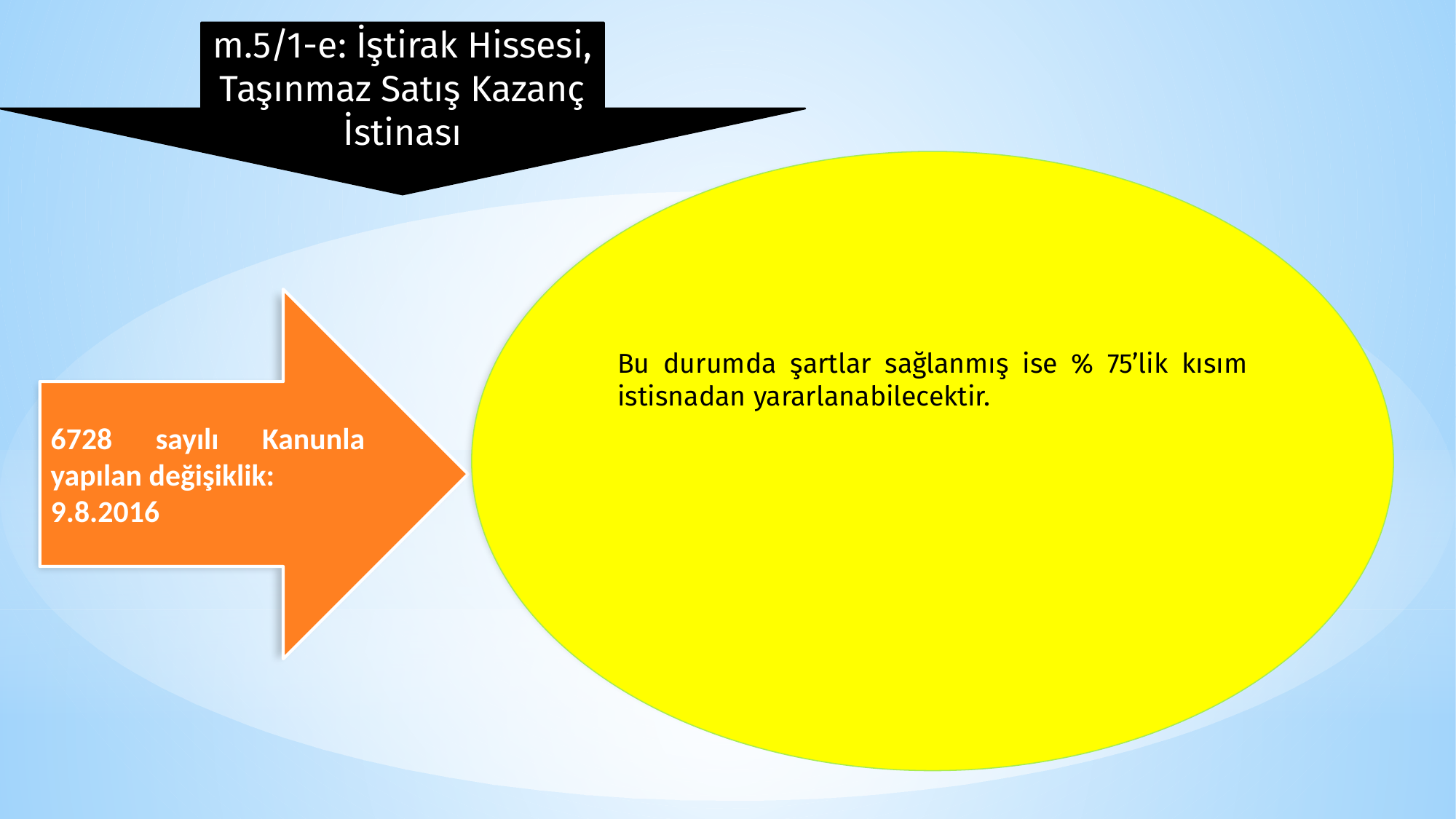

m.5/1-e: İştirak Hissesi, Taşınmaz Satış Kazanç İstinası

Bu durumda şartlar sağlanmış ise % 75’lik kısım istisnadan yararlanabilecektir.

6728 sayılı Kanunla yapılan değişiklik:
9.8.2016